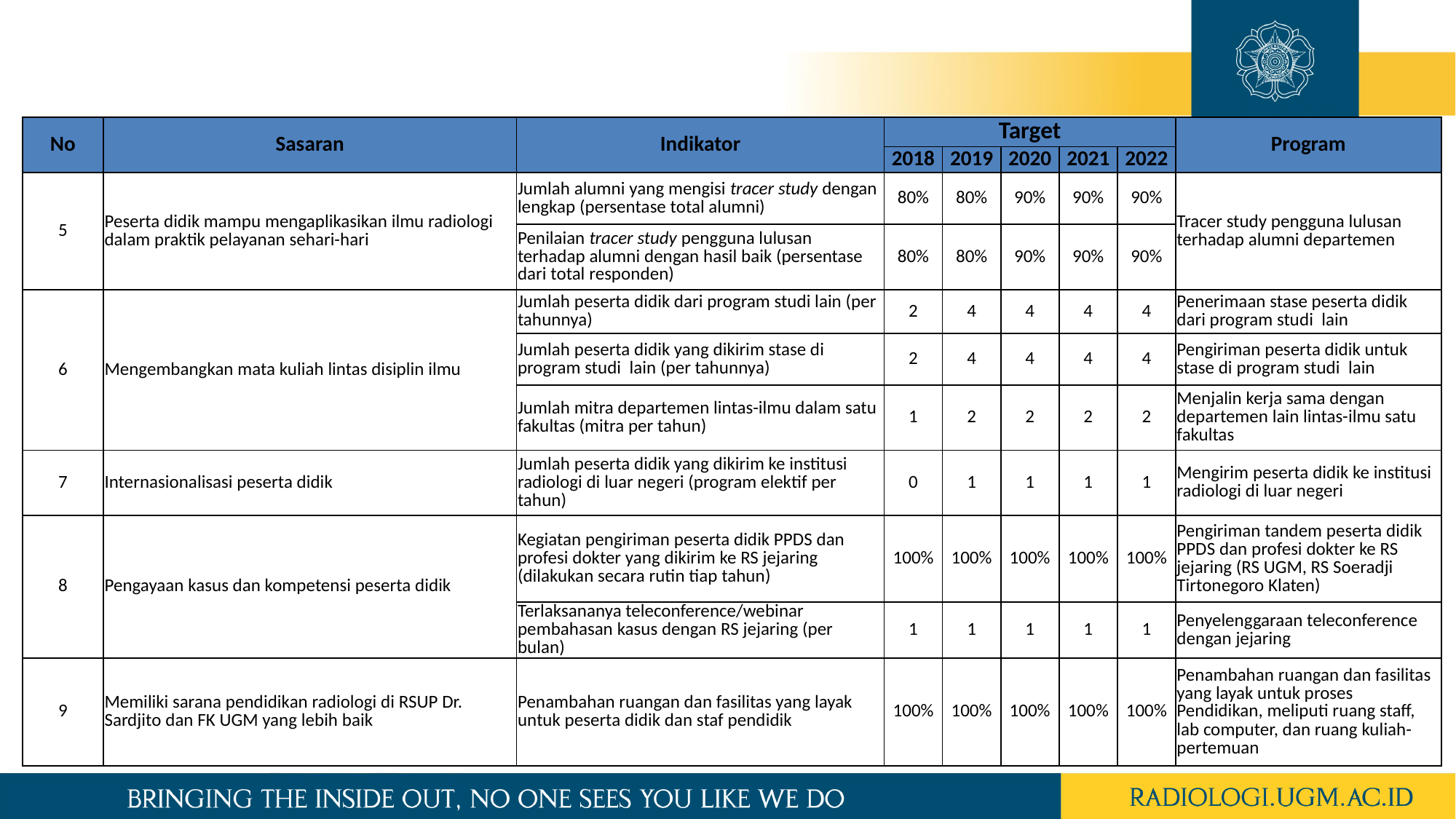

| No | Sasaran | Indikator | Target |  |  |  |  | Program |
| --- | --- | --- | --- | --- | --- | --- | --- | --- |
|  |  |  | 2018 | 2019 | 2020 | 2021 | 2022 |  |
| 5 | Peserta didik mampu mengaplikasikan ilmu radiologi dalam praktik pelayanan sehari-hari | Jumlah alumni yang mengisi tracer study dengan lengkap (persentase total alumni) | 80% | 80% | 90% | 90% | 90% | Tracer study pengguna lulusan terhadap alumni departemen |
|  |  | Penilaian tracer study pengguna lulusan terhadap alumni dengan hasil baik (persentase dari total responden) | 80% | 80% | 90% | 90% | 90% |  |
| 6 | Mengembangkan mata kuliah lintas disiplin ilmu | Jumlah peserta didik dari program studi lain (per tahunnya) | 2 | 4 | 4 | 4 | 4 | Penerimaan stase peserta didik dari program studi lain |
|  |  | Jumlah peserta didik yang dikirim stase di program studi lain (per tahunnya) | 2 | 4 | 4 | 4 | 4 | Pengiriman peserta didik untuk stase di program studi lain |
|  |  | Jumlah mitra departemen lintas-ilmu dalam satu fakultas (mitra per tahun) | 1 | 2 | 2 | 2 | 2 | Menjalin kerja sama dengan departemen lain lintas-ilmu satu fakultas |
| 7 | Internasionalisasi peserta didik | Jumlah peserta didik yang dikirim ke institusi radiologi di luar negeri (program elektif per tahun) | 0 | 1 | 1 | 1 | 1 | Mengirim peserta didik ke institusi radiologi di luar negeri |
| 8 | Pengayaan kasus dan kompetensi peserta didik | Kegiatan pengiriman peserta didik PPDS dan profesi dokter yang dikirim ke RS jejaring (dilakukan secara rutin tiap tahun) | 100% | 100% | 100% | 100% | 100% | Pengiriman tandem peserta didik PPDS dan profesi dokter ke RS jejaring (RS UGM, RS Soeradji Tirtonegoro Klaten) |
|  |  | Terlaksananya teleconference/webinar pembahasan kasus dengan RS jejaring (per bulan) | 1 | 1 | 1 | 1 | 1 | Penyelenggaraan teleconference dengan jejaring |
| 9 | Memiliki sarana pendidikan radiologi di RSUP Dr. Sardjito dan FK UGM yang lebih baik | Penambahan ruangan dan fasilitas yang layak untuk peserta didik dan staf pendidik | 100% | 100% | 100% | 100% | 100% | Penambahan ruangan dan fasilitas yang layak untuk proses Pendidikan, meliputi ruang staff, lab computer, dan ruang kuliah-pertemuan |